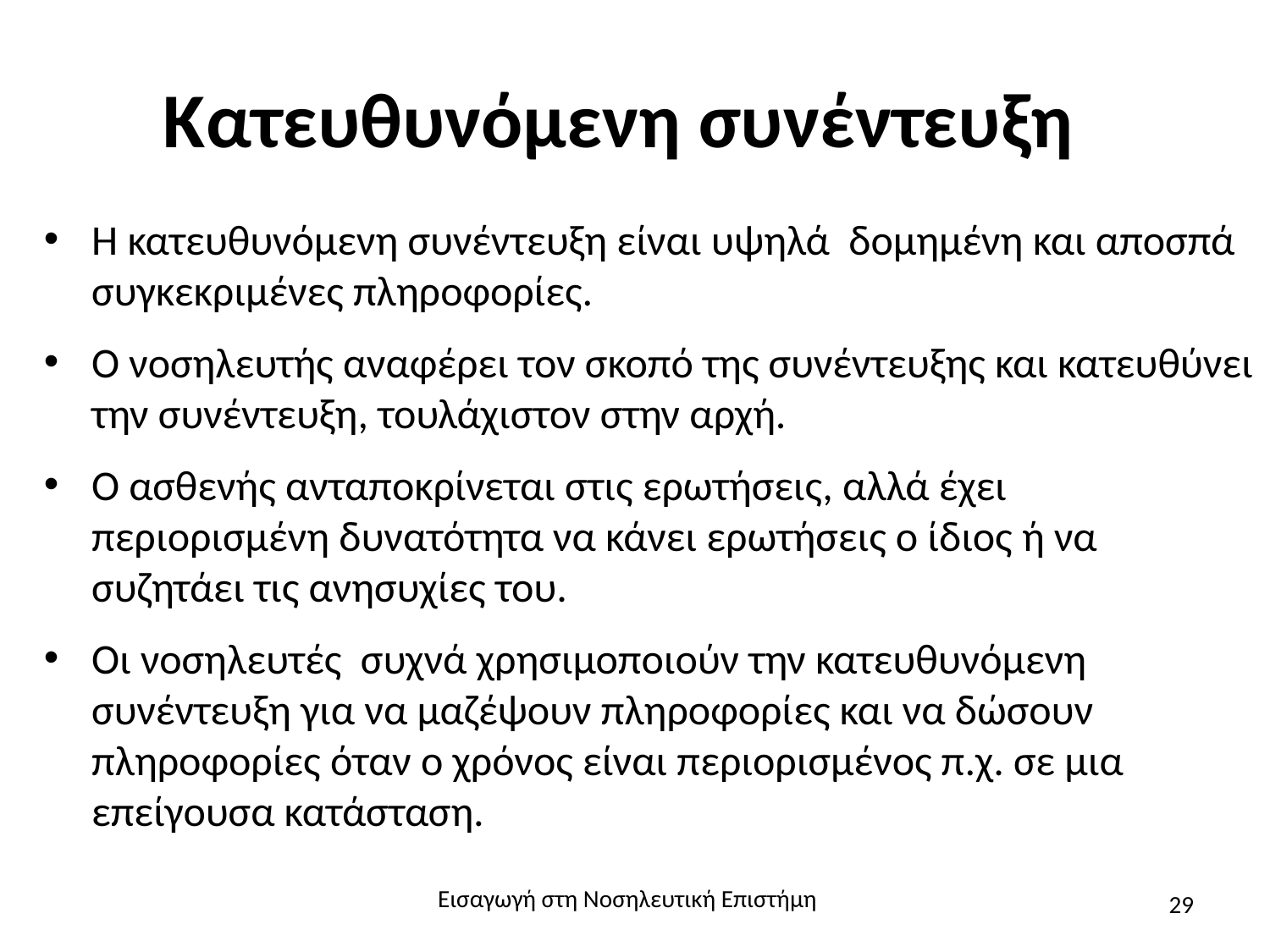

# Κατευθυνόμενη συνέντευξη
Η κατευθυνόμενη συνέντευξη είναι υψηλά  δομημένη και αποσπά συγκεκριμένες πληροφορίες.
Ο νοσηλευτής αναφέρει τον σκοπό της συνέντευξης και κατευθύνει την συνέντευξη, τουλάχιστον στην αρχή.
Ο ασθενής ανταποκρίνεται στις ερωτήσεις, αλλά έχει περιορισμένη δυνατότητα να κάνει ερωτήσεις ο ίδιος ή να συζητάει τις ανησυχίες του.
Οι νοσηλευτές  συχνά χρησιμοποιούν την κατευθυνόμενη συνέντευξη για να μαζέψουν πληροφορίες και να δώσουν πληροφορίες όταν ο χρόνος είναι περιορισμένος π.χ. σε μια επείγουσα κατάσταση.
Εισαγωγή στη Νοσηλευτική Επιστήμη

29